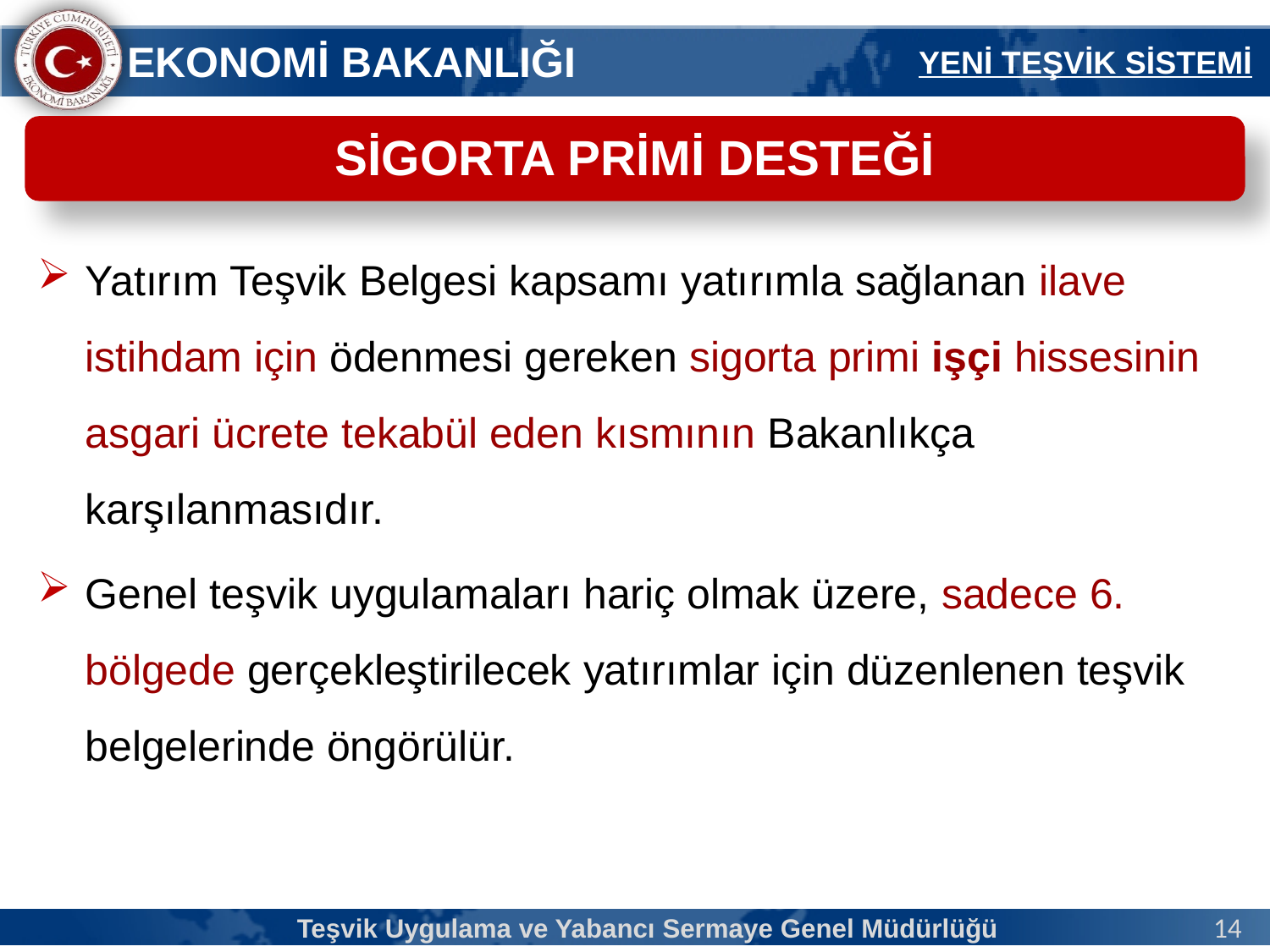

YENİ TEŞVİK SİSTEMİ
SİGORTA PRİMİ DESTEĞİ

Yatırım Teşvik Belgesi kapsamı yatırımla sağlanan ilave istihdam için ödenmesi gereken sigorta primi işçi hissesinin asgari ücrete tekabül eden kısmının Bakanlıkça karşılanmasıdır.
Genel teşvik uygulamaları hariç olmak üzere, sadece 6. bölgede gerçekleştirilecek yatırımlar için düzenlenen teşvik belgelerinde öngörülür.
Teşvik Uygulama ve Yabancı Sermaye Genel Müdürlüğü